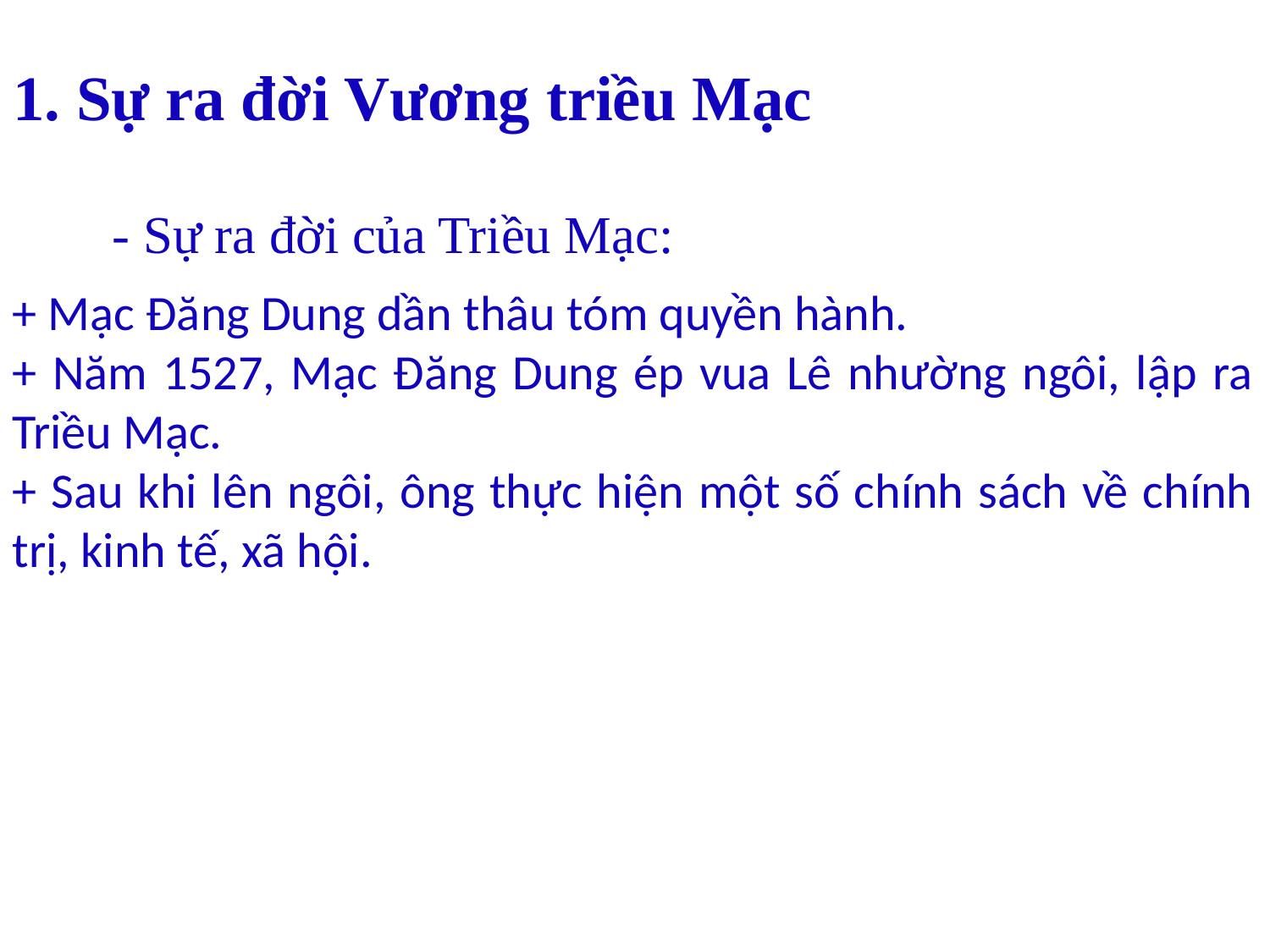

# 1. Sự ra đời Vương triều Mạc
       - Sự ra đời của Triều Mạc:

+ Mạc Đăng Dung dần thâu tóm quyền hành.
+ Năm 1527, Mạc Đăng Dung ép vua Lê nhường ngôi, lập ra Triều Mạc.
+ Sau khi lên ngôi, ông thực hiện một số chính sách về chính trị, kinh tế, xã hội.